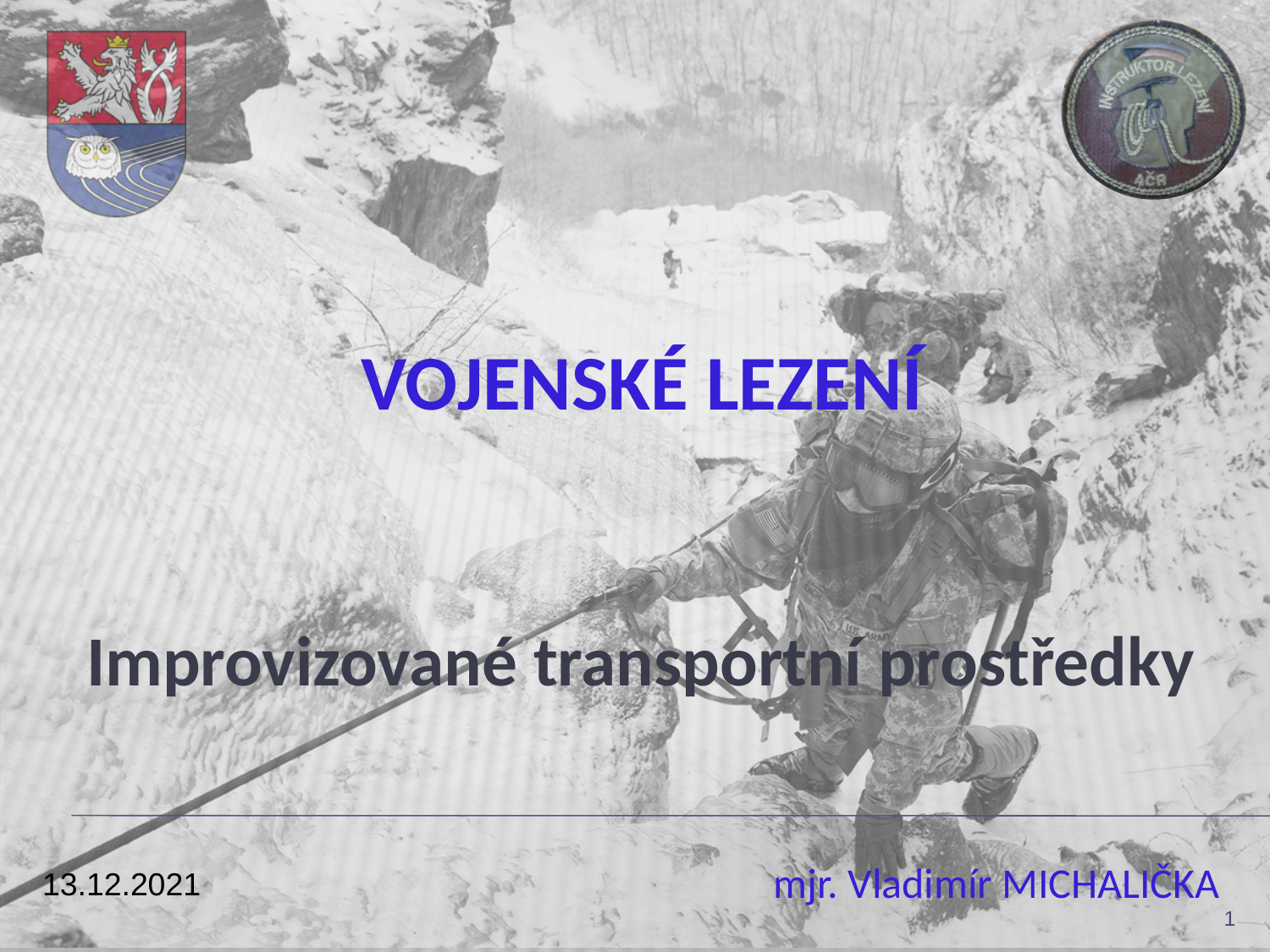

# Vojenské lezení
Improvizované transportní prostředky
13.12.2021
1